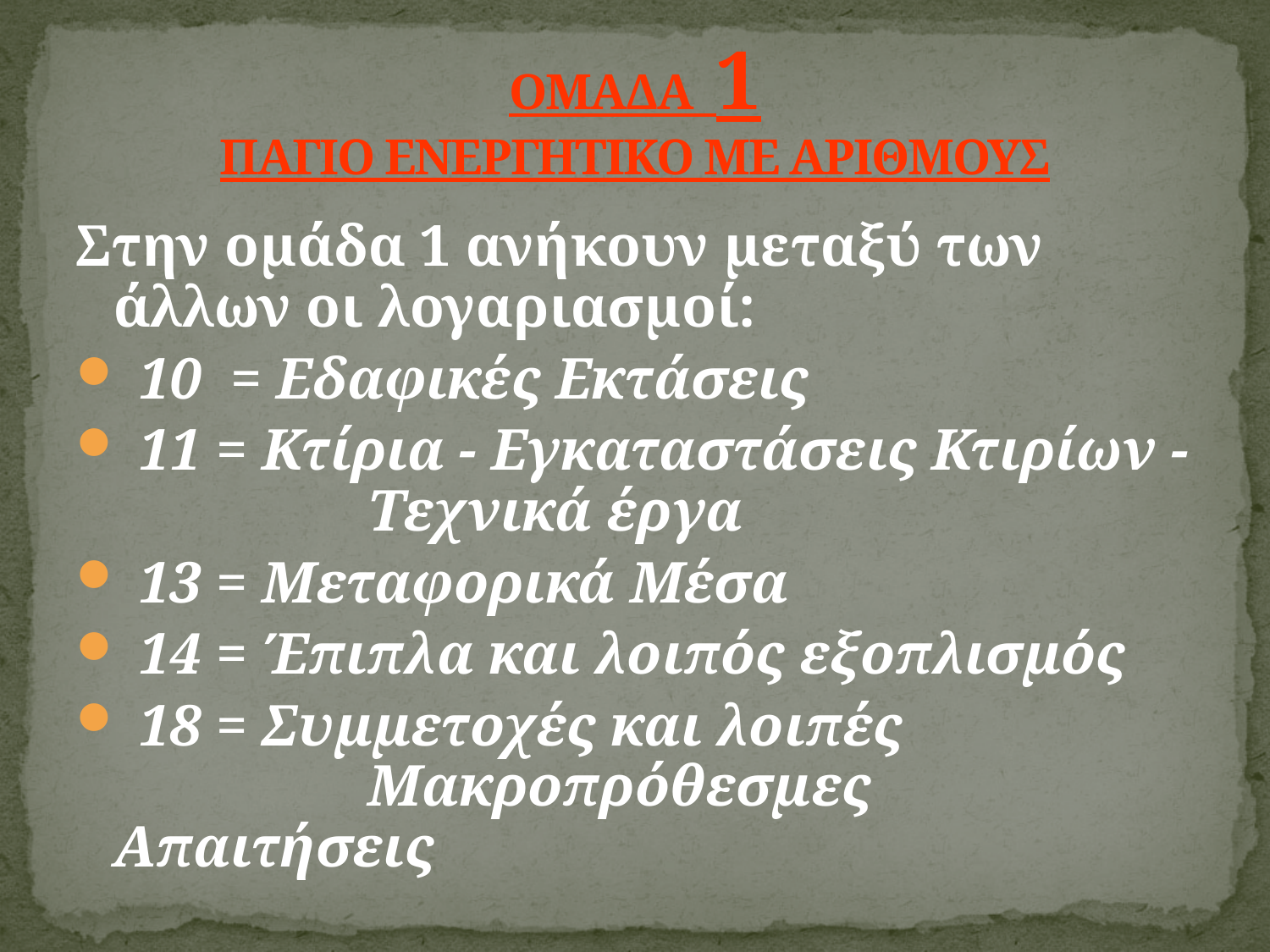

# ΟΜΑΔΑ  1 ΠΑΓΙΟ ΕΝΕΡΓΗΤΙΚΟ ΜΕ ΑΡΙΘΜΟΥΣ
Στην οµάδα 1 ανήκουν µεταξύ των άλλων οι λογαριασµοί:
 10  = Εδαφικές Εκτάσεις
 11 = Κτίρια - Εγκαταστάσεις Κτιρίων - 		Τεχνικά έργα
 13 = Μεταφορικά Μέσα
 14 = Έπιπλα και λοιπός εξοπλισµός
 18 = Συµµετοχές και λοιπές 				Μακροπρόθεσµες Απαιτήσεις